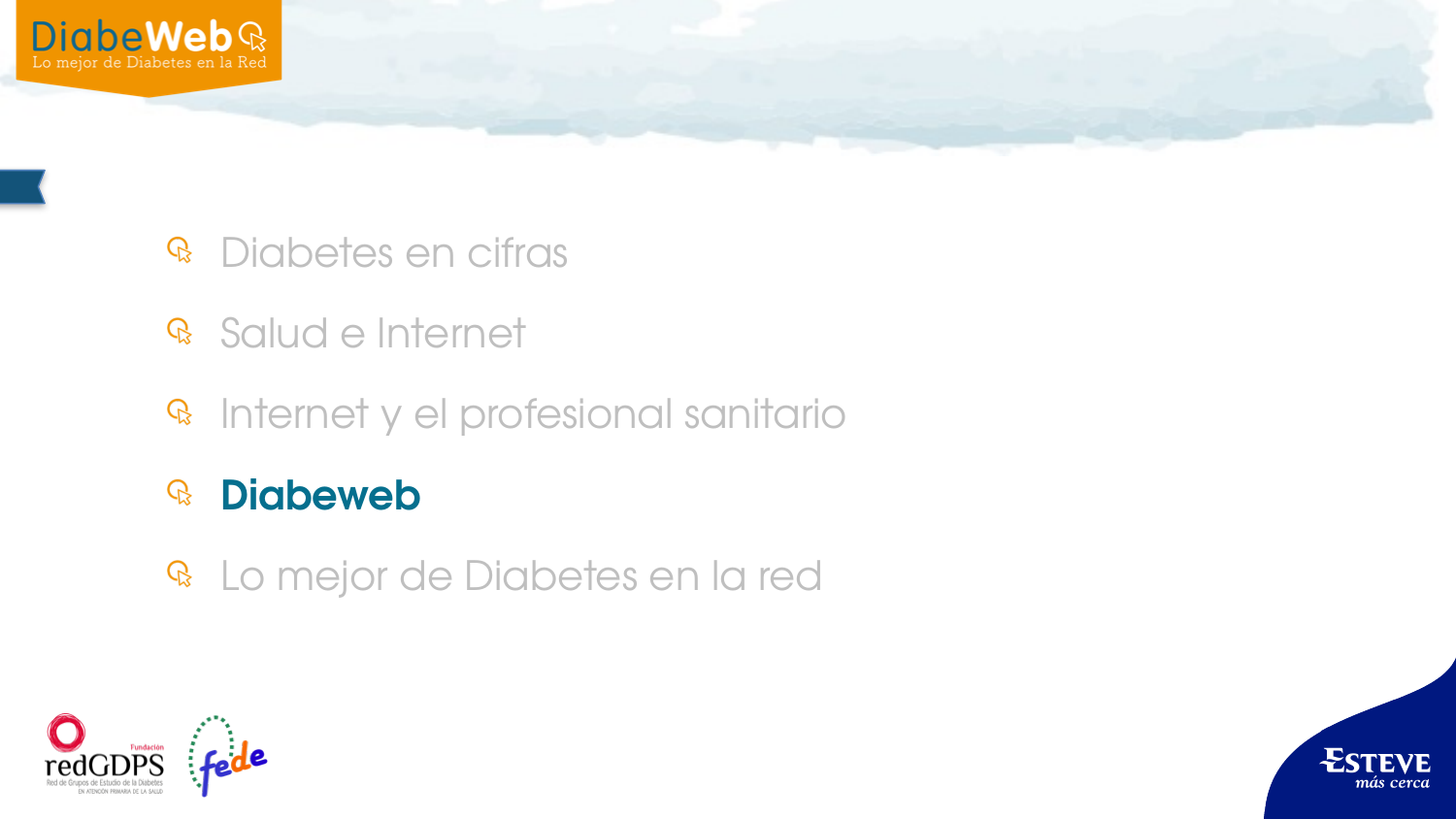

Diabetes en cifras
Salud e Internet
Internet y el profesional sanitario
Diabeweb
Lo mejor de Diabetes en la red